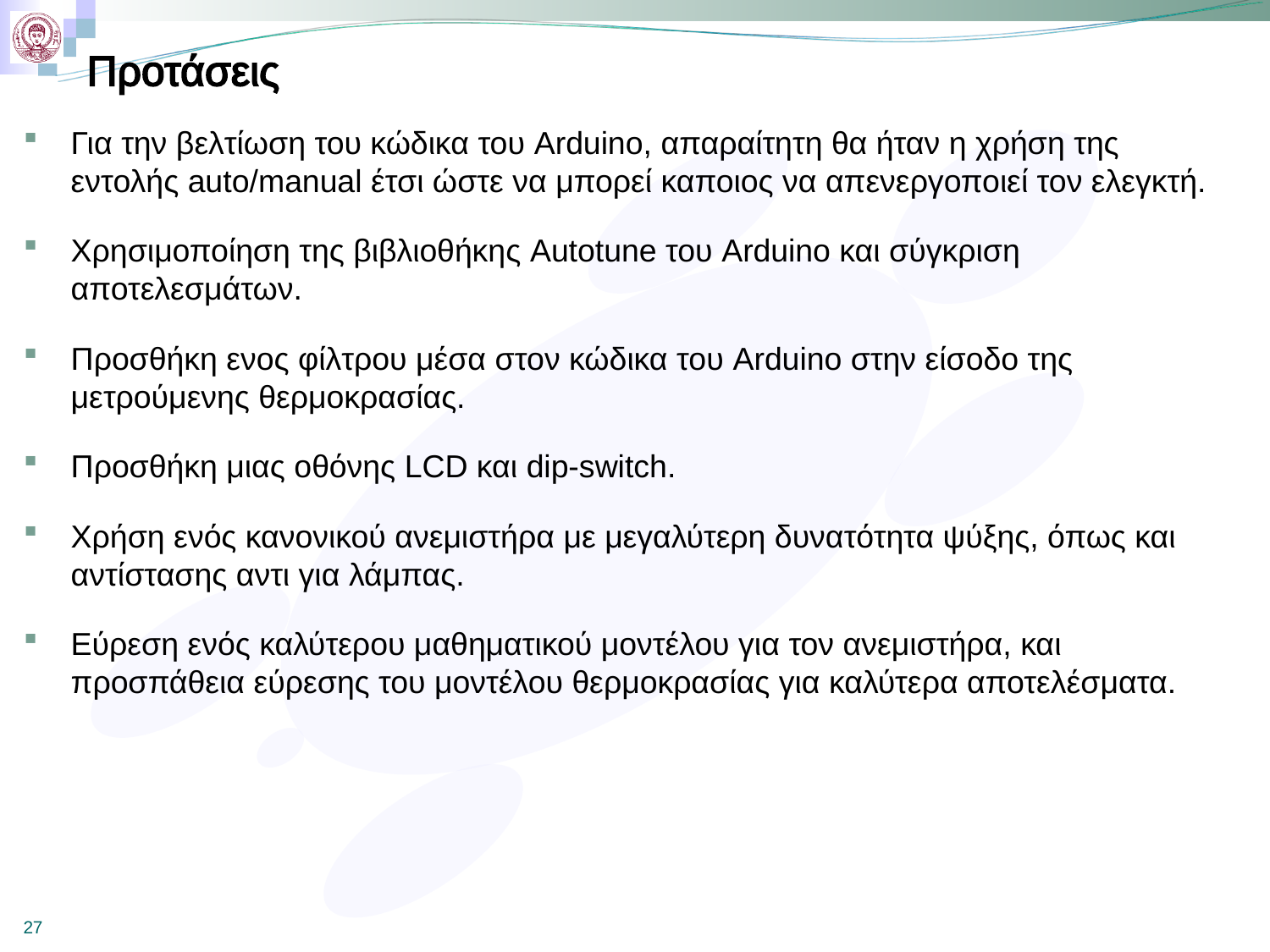

# Προτάσεις
Για την βελτίωση του κώδικα του Arduino, απαραίτητη θα ήταν η χρήση της εντολής auto/manual έτσι ώστε να μπορεί καποιος να απενεργοποιεί τον ελεγκτή.
Χρησιμοποίηση της βιβλιοθήκης Autotune του Arduino και σύγκριση αποτελεσμάτων.
Προσθήκη ενος φίλτρου μέσα στον κώδικα του Arduino στην είσοδο της μετρούμενης θερμοκρασίας.
Προσθήκη μιας οθόνης LCD και dip-switch.
Χρήση ενός κανονικού ανεμιστήρα με μεγαλύτερη δυνατότητα ψύξης, όπως και αντίστασης αντι για λάμπας.
Εύρεση ενός καλύτερου μαθηματικού μοντέλου για τον ανεμιστήρα, και προσπάθεια εύρεσης του μοντέλου θερμοκρασίας για καλύτερα αποτελέσματα.

27